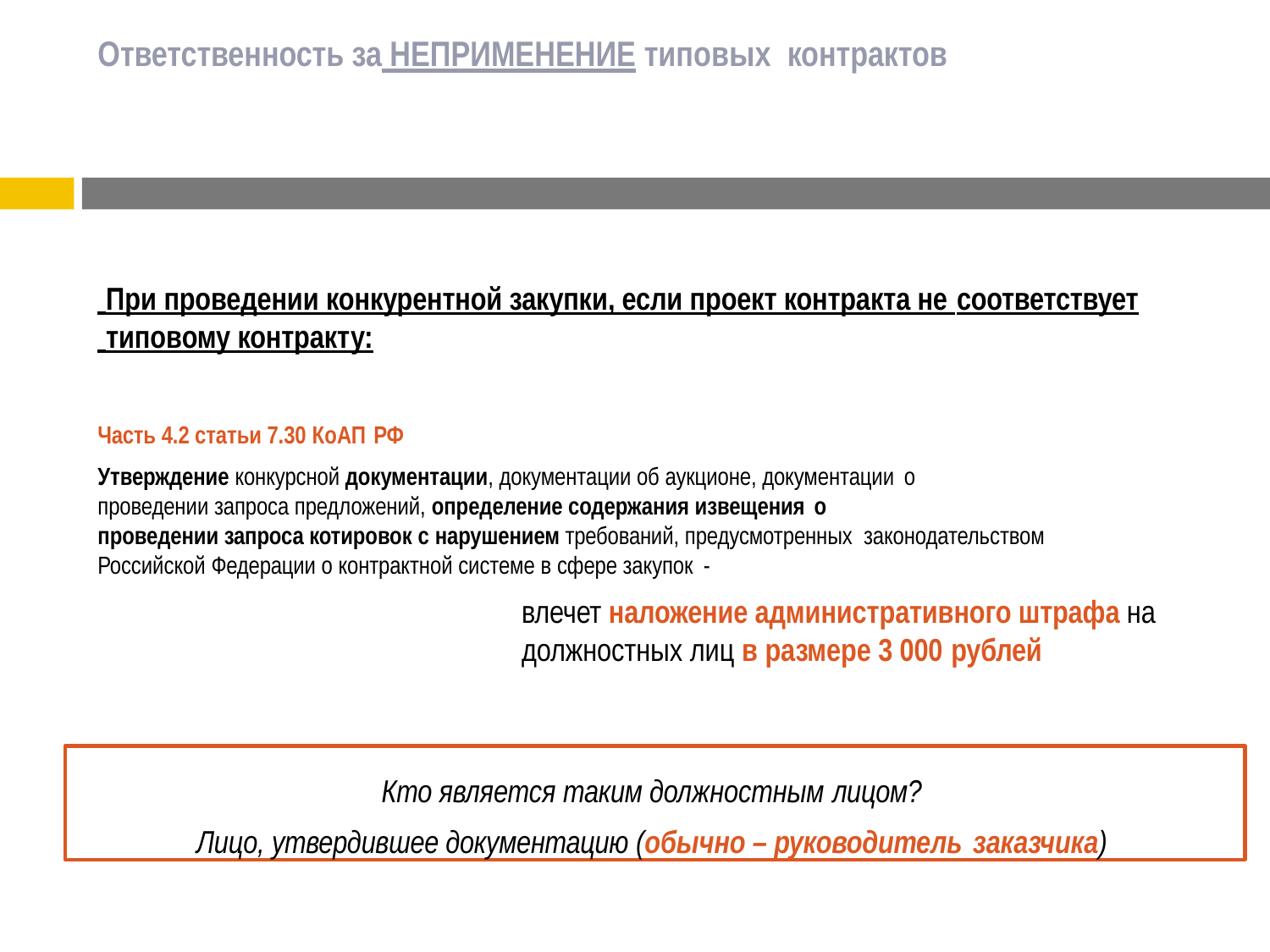

# Ответственность за НЕПРИМЕНЕНИЕ типовых  контрактов
 При проведении конкурентной закупки, если проект контракта не соответствует
 типовому контракту:

Часть 4.2 статьи 7.30 КоАП РФ
Утверждение конкурсной документации, документации об аукционе, документации о
проведении запроса предложений, определение содержания извещения о
проведении запроса котировок с нарушением требований, предусмотренных  законодательством Российской Федерации о контрактной системе в сфере закупок -
влечет наложение административного штрафа на  должностных лиц в размере 3 000 рублей
Кто является таким должностным лицом?
Лицо, утвердившее документацию (обычно – руководитель заказчика)